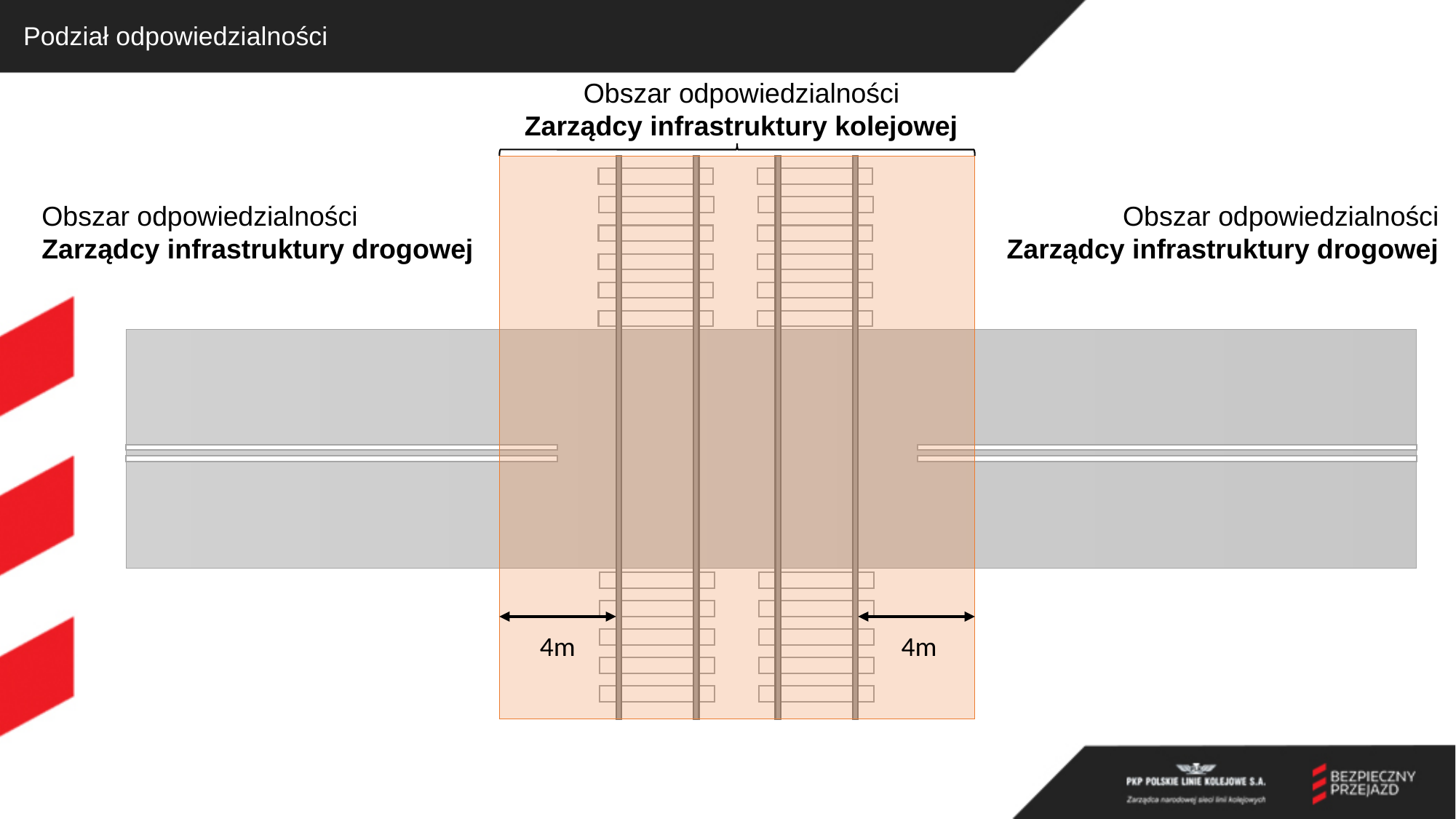

# Podział odpowiedzialności
Obszar odpowiedzialności
Zarządcy infrastruktury kolejowej

Obszar odpowiedzialności
Zarządcy infrastruktury drogowej
Obszar odpowiedzialności
Zarządcy infrastruktury drogowej

4m
4m